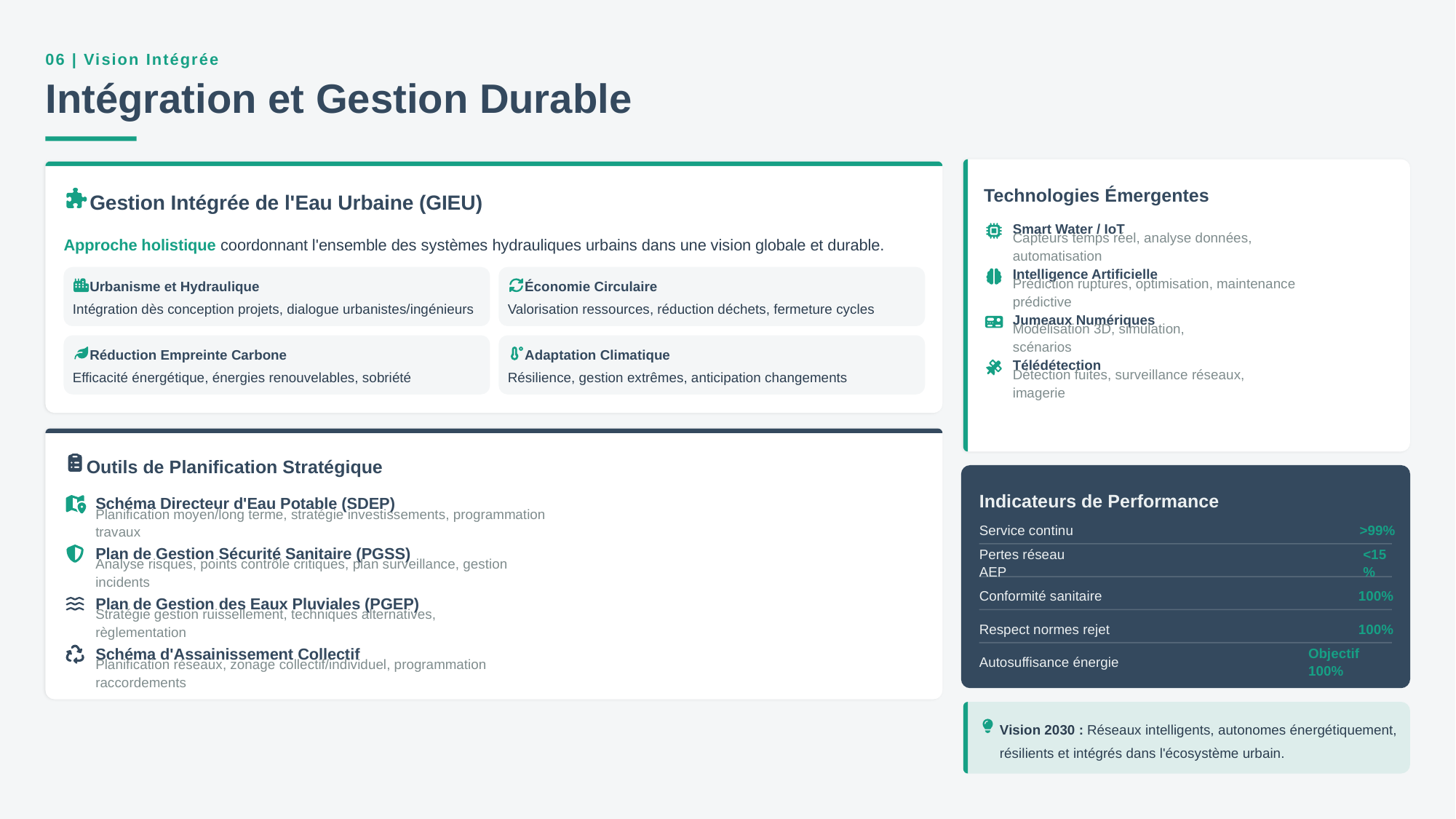

06 | Vision Intégrée
Intégration et Gestion Durable

Technologies Émergentes
Gestion Intégrée de l'Eau Urbaine (GIEU)

Smart Water / IoT

Approche holistique coordonnant l'ensemble des systèmes hydrauliques urbains dans une vision globale et durable.
Capteurs temps réel, analyse données, automatisation
Intelligence Artificielle

Urbanisme et Hydraulique
Économie Circulaire

Prédiction ruptures, optimisation, maintenance prédictive
Intégration dès conception projets, dialogue urbanistes/ingénieurs
Valorisation ressources, réduction déchets, fermeture cycles
Jumeaux Numériques

Modélisation 3D, simulation, scénarios

Réduction Empreinte Carbone
Adaptation Climatique

Télédétection

Efficacité énergétique, énergies renouvelables, sobriété
Résilience, gestion extrêmes, anticipation changements
Détection fuites, surveillance réseaux, imagerie

Outils de Planification Stratégique

Indicateurs de Performance
Schéma Directeur d'Eau Potable (SDEP)

Planification moyen/long terme, stratégie investissements, programmation travaux
Service continu
>99%
Plan de Gestion Sécurité Sanitaire (PGSS)

Pertes réseau AEP
<15%
Analyse risques, points contrôle critiques, plan surveillance, gestion incidents

Conformité sanitaire
100%
Plan de Gestion des Eaux Pluviales (PGEP)

Stratégie gestion ruissellement, techniques alternatives, règlementation
Respect normes rejet
100%
Schéma d'Assainissement Collectif

Autosuffisance énergie
Objectif 100%
Planification réseaux, zonage collectif/individuel, programmation raccordements

Vision 2030 : Réseaux intelligents, autonomes énergétiquement, résilients et intégrés dans l'écosystème urbain.